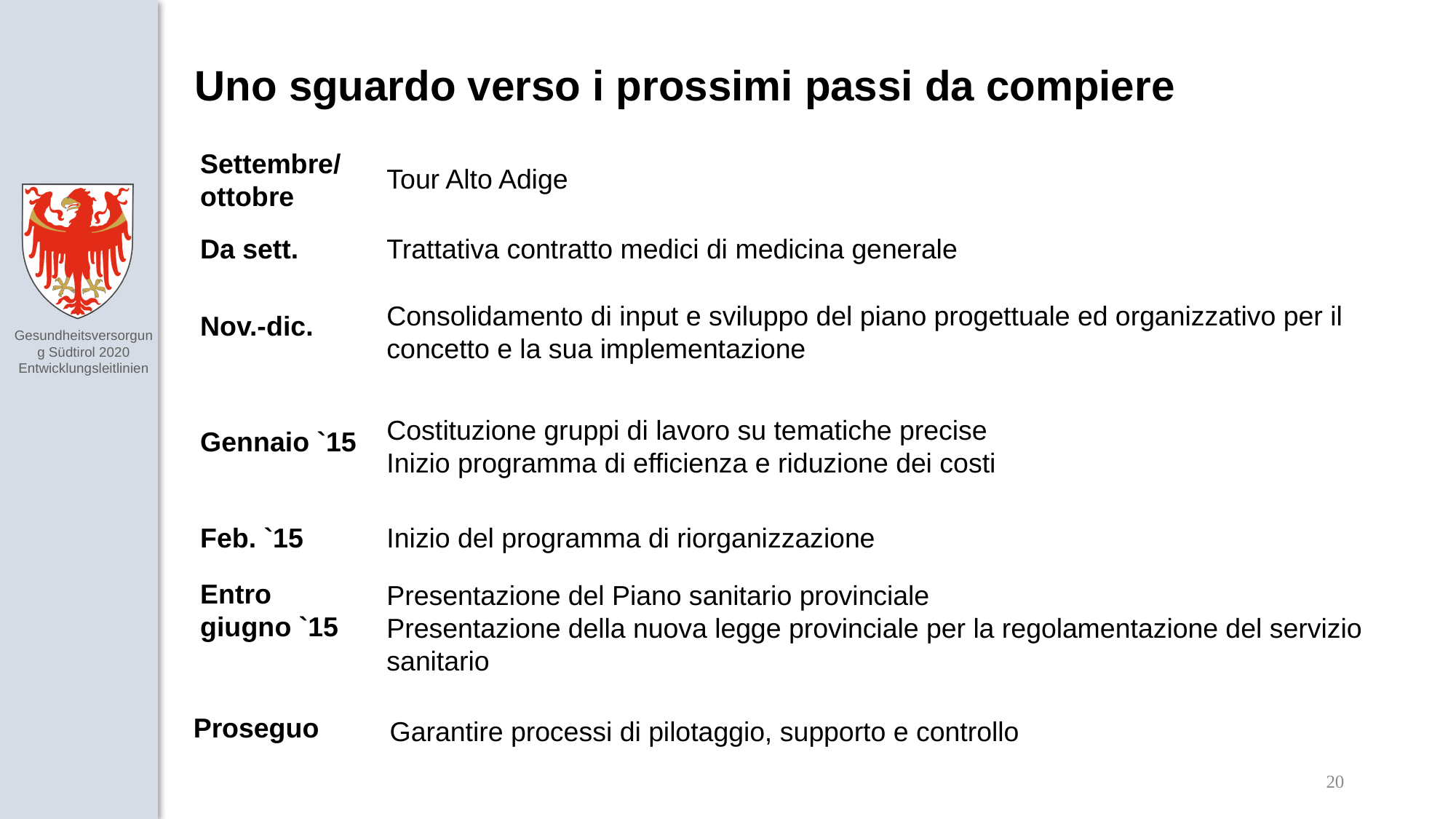

Uno sguardo verso i prossimi passi da compiere
Settembre/
ottobre
Tour Alto Adige
Da sett.
Trattativa contratto medici di medicina generale
Consolidamento di input e sviluppo del piano progettuale ed organizzativo per il concetto e la sua implementazione
Nov.-dic.
Costituzione gruppi di lavoro su tematiche precise
Inizio programma di efficienza e riduzione dei costi
Gennaio `15
Feb. `15
Inizio del programma di riorganizzazione
Entro giugno `15
Presentazione del Piano sanitario provinciale
Presentazione della nuova legge provinciale per la regolamentazione del servizio sanitario
Proseguo
Garantire processi di pilotaggio, supporto e controllo
20